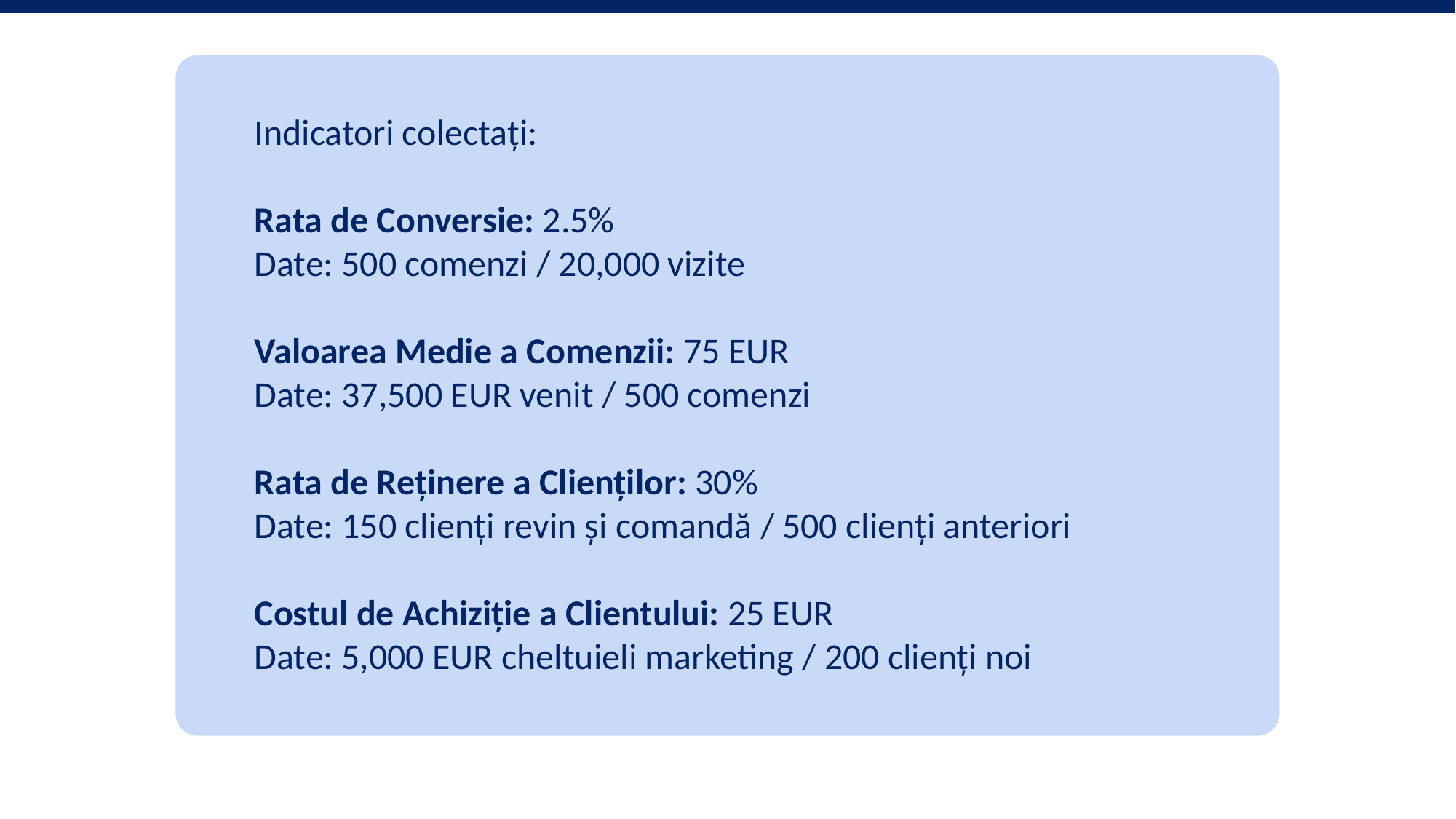

Indicatori colectați:

Rata de Conversie: 2.5%
Date: 500 comenzi / 20,000 vizite

Valoarea Medie a Comenzii: 75 EUR
Date: 37,500 EUR venit / 500 comenzi

Rata de Reținere a Clienților: 30%
Date: 150 clienți revin și comandă / 500 clienți anteriori

Costul de Achiziție a Clientului: 25 EUR
Date: 5,000 EUR cheltuieli marketing / 200 clienți noi